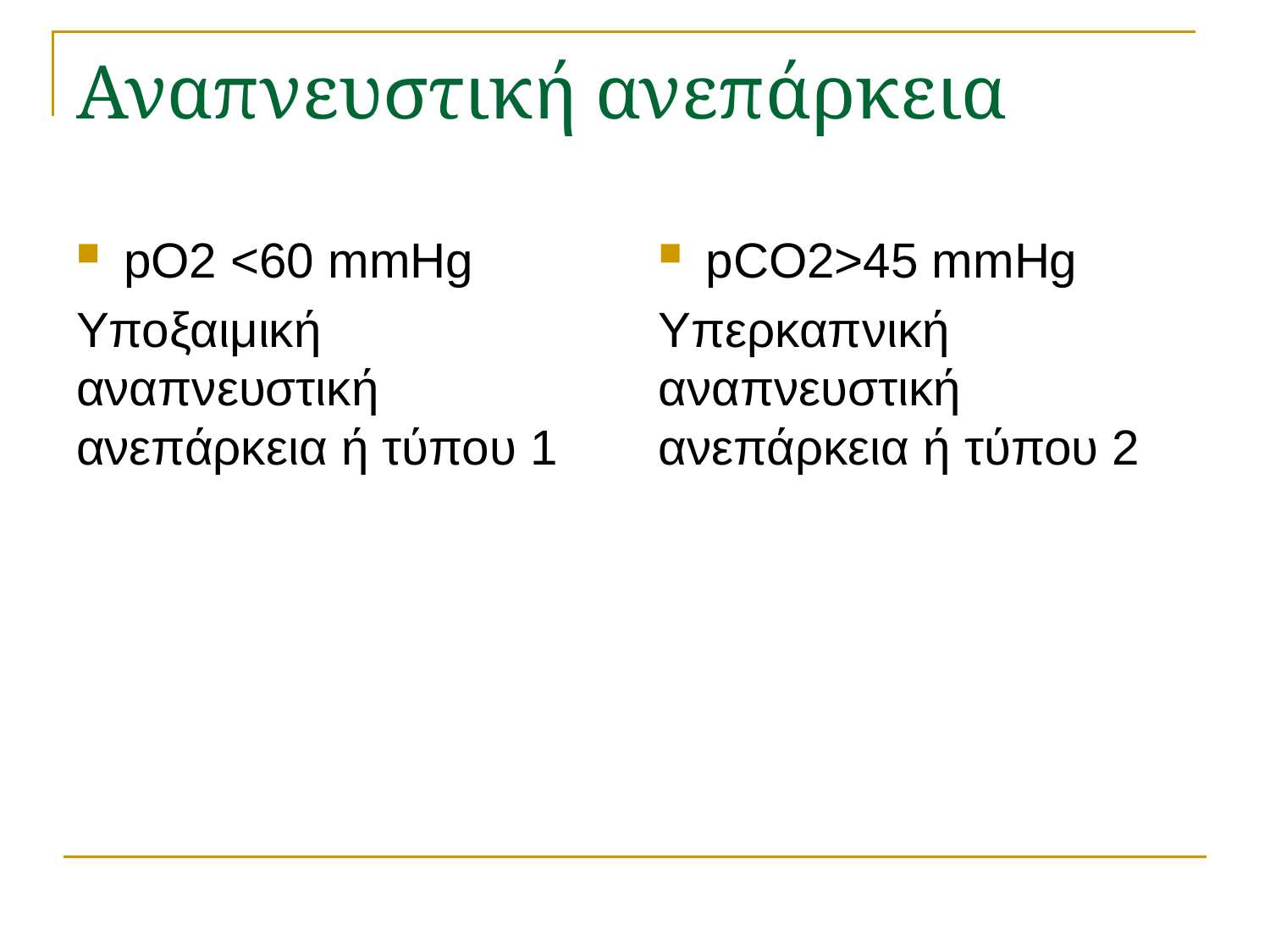

# Αναπνευστική ανεπάρκεια
pO2 <60 mmHg
Υποξαιμική αναπνευστική ανεπάρκεια ή τύπου 1
pCO2>45 mmHg
Υπερκαπνική αναπνευστική ανεπάρκεια ή τύπου 2